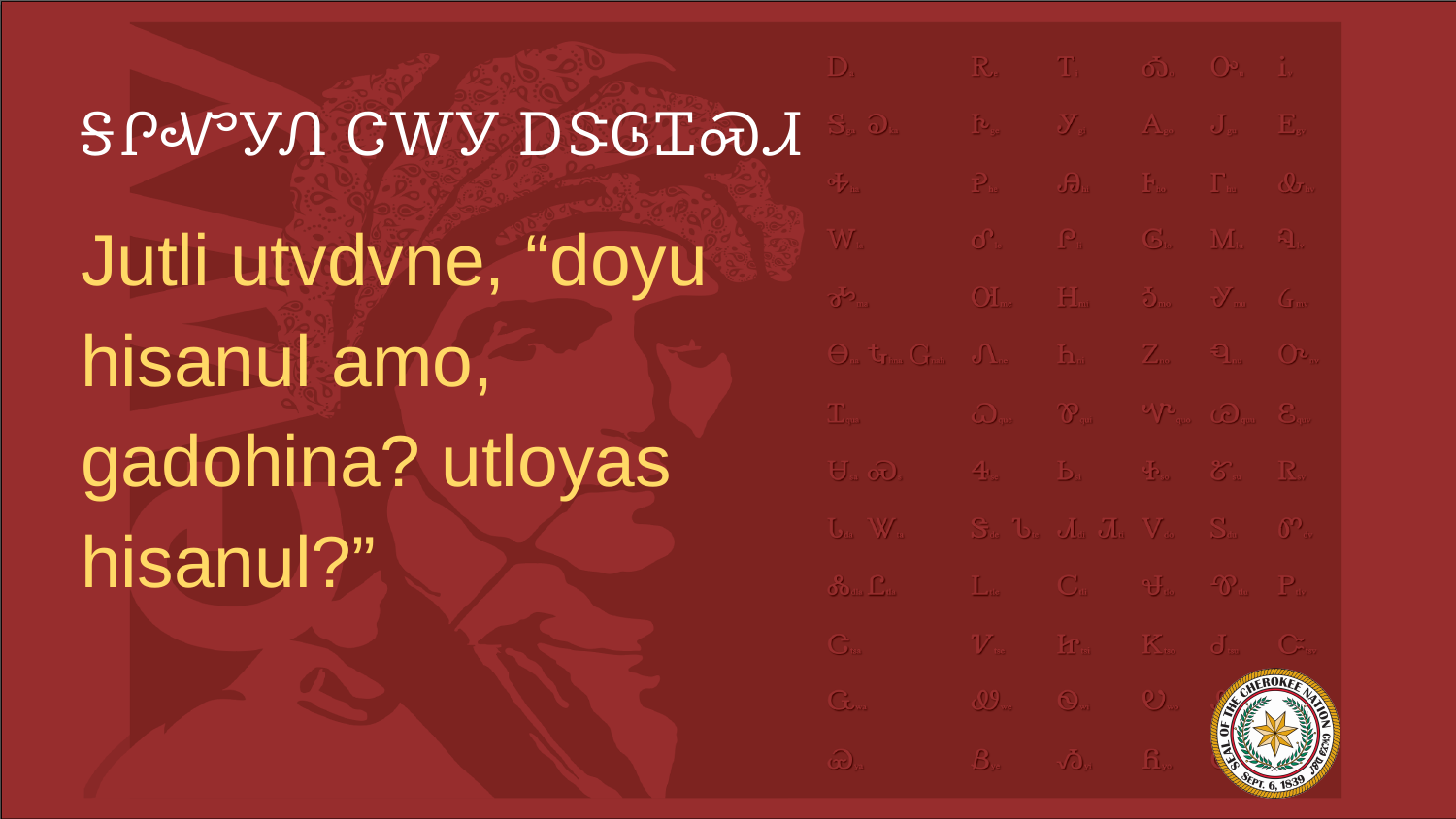

# ᎦᎵᏉᎩᏁ ᏣᎳᎩ ᎠᏕᎶᏆᏍᏗ
Jutli utvdvne, “doyu hisanul amo, gadohina? utloyas hisanul?”